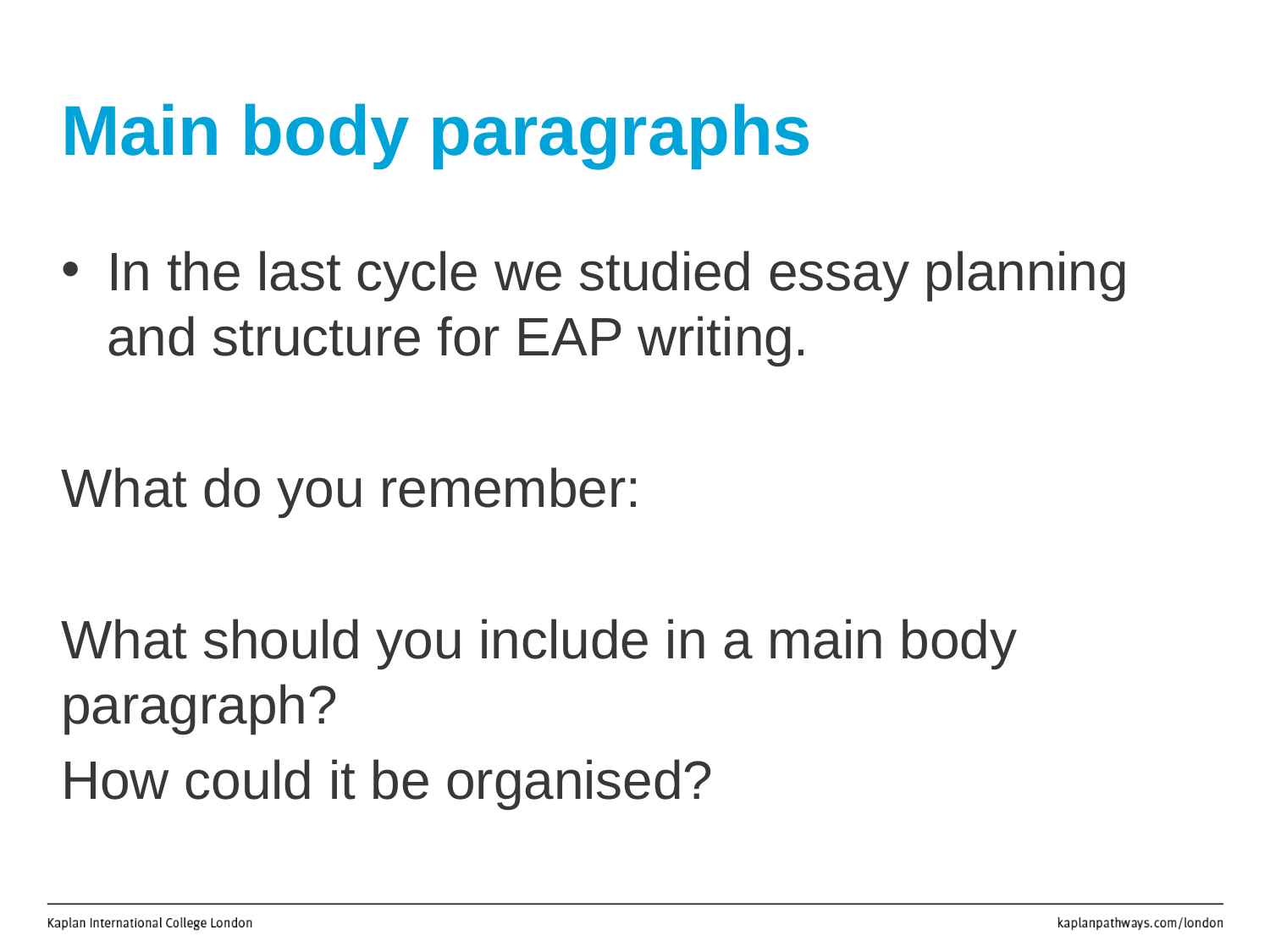

# Main body paragraphs
In the last cycle we studied essay planning and structure for EAP writing.

What do you remember:

What should you include in a main body paragraph?
How could it be organised?